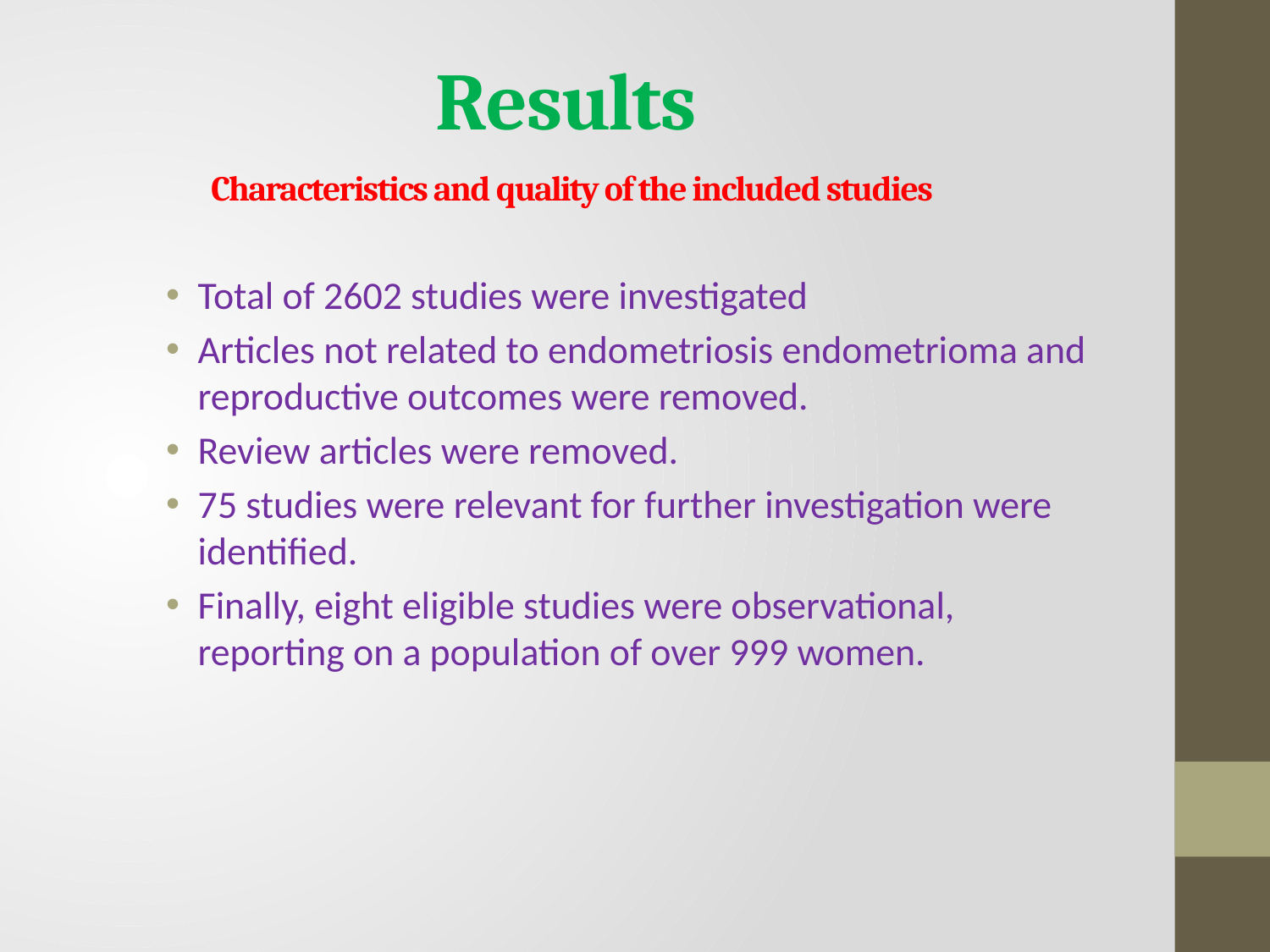

# Results
Characteristics and quality of the included studies
Total of 2602 studies were investigated
Articles not related to endometriosis endometrioma and reproductive outcomes were removed.
Review articles were removed.
75 studies were relevant for further investigation were identified.
Finally, eight eligible studies were observational, reporting on a population of over 999 women.